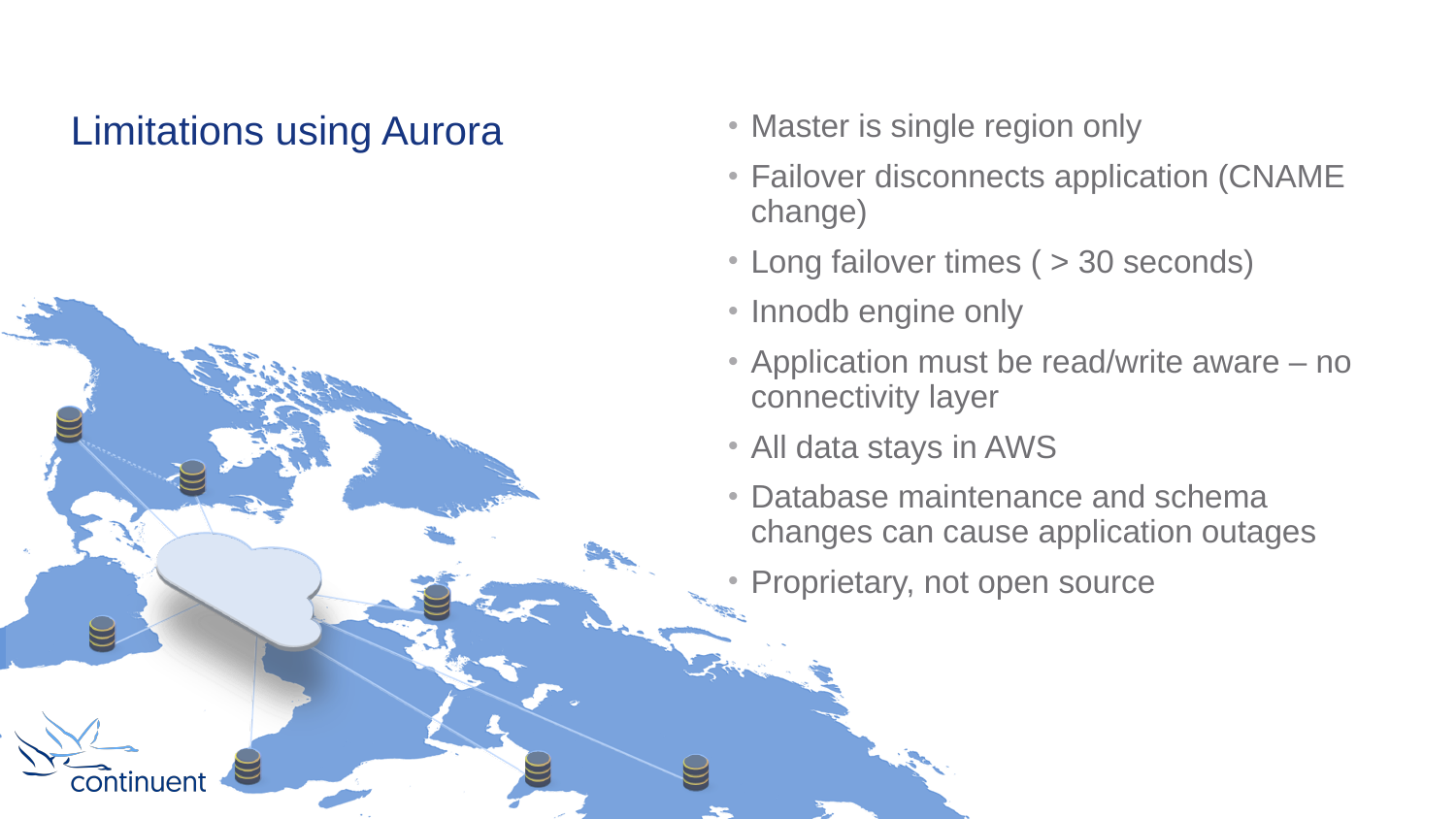

# Limitations using Aurora
Master is single region only
Failover disconnects application (CNAME change)
Long failover times ( > 30 seconds)
Innodb engine only
Application must be read/write aware – no connectivity layer
All data stays in AWS
Database maintenance and schema changes can cause application outages
Proprietary, not open source